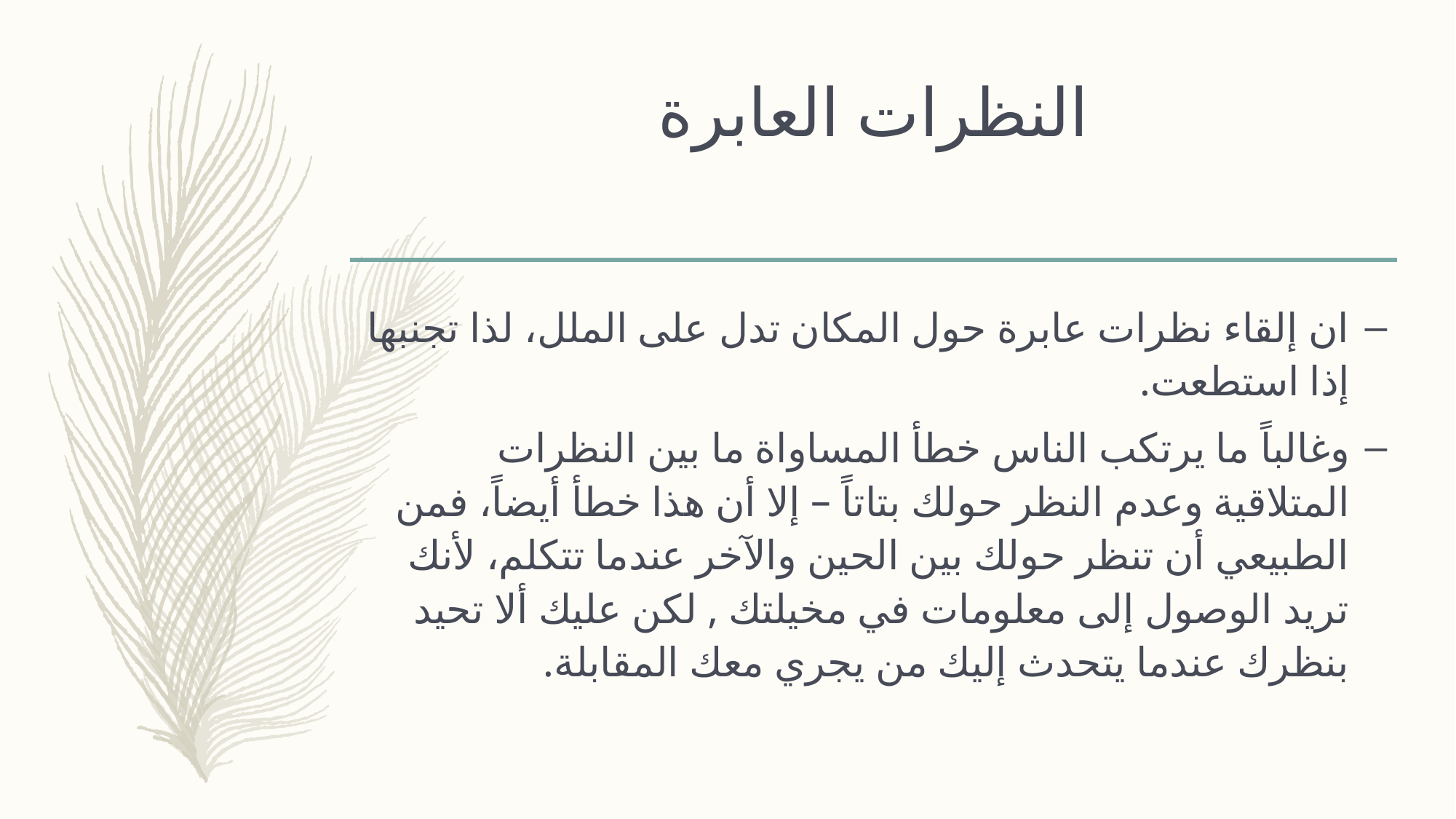

# النظرات العابرة
ان إلقاء نظرات عابرة حول المكان تدل على الملل، لذا تجنبها إذا استطعت.
وغالباً ما يرتكب الناس خطأ المساواة ما بين النظرات المتلاقية وعدم النظر حولك بتاتاً – إلا أن هذا خطأ أيضاً، فمن الطبيعي أن تنظر حولك بين الحين والآخر عندما تتكلم، لأنك تريد الوصول إلى معلومات في مخيلتك , لكن عليك ألا تحيد بنظرك عندما يتحدث إليك من يجري معك المقابلة.